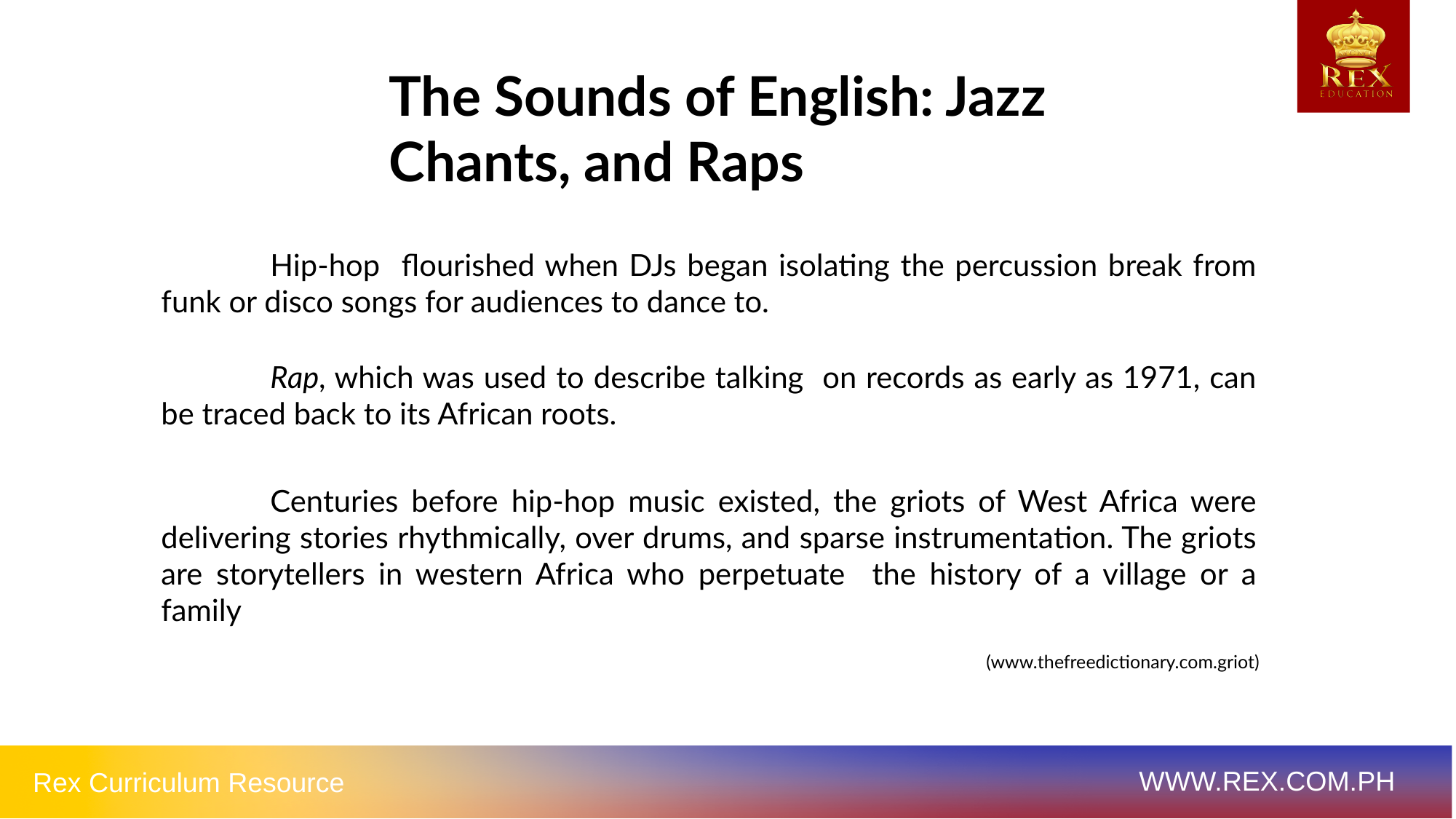

The Sounds of English: Jazz Chants, and Raps
	Hip-hop  flourished when DJs began isolating the percussion break from funk or disco songs for audiences to dance to.
	Rap, which was used to describe talking  on records as early as 1971, can be traced back to its African roots.
	Centuries before hip-hop music existed, the griots of West Africa were delivering stories rhythmically, over drums, and sparse instrumentation. The griots are storytellers in western Africa who perpetuate  the history of a village or a family
(www.thefreedictionary.com.griot)